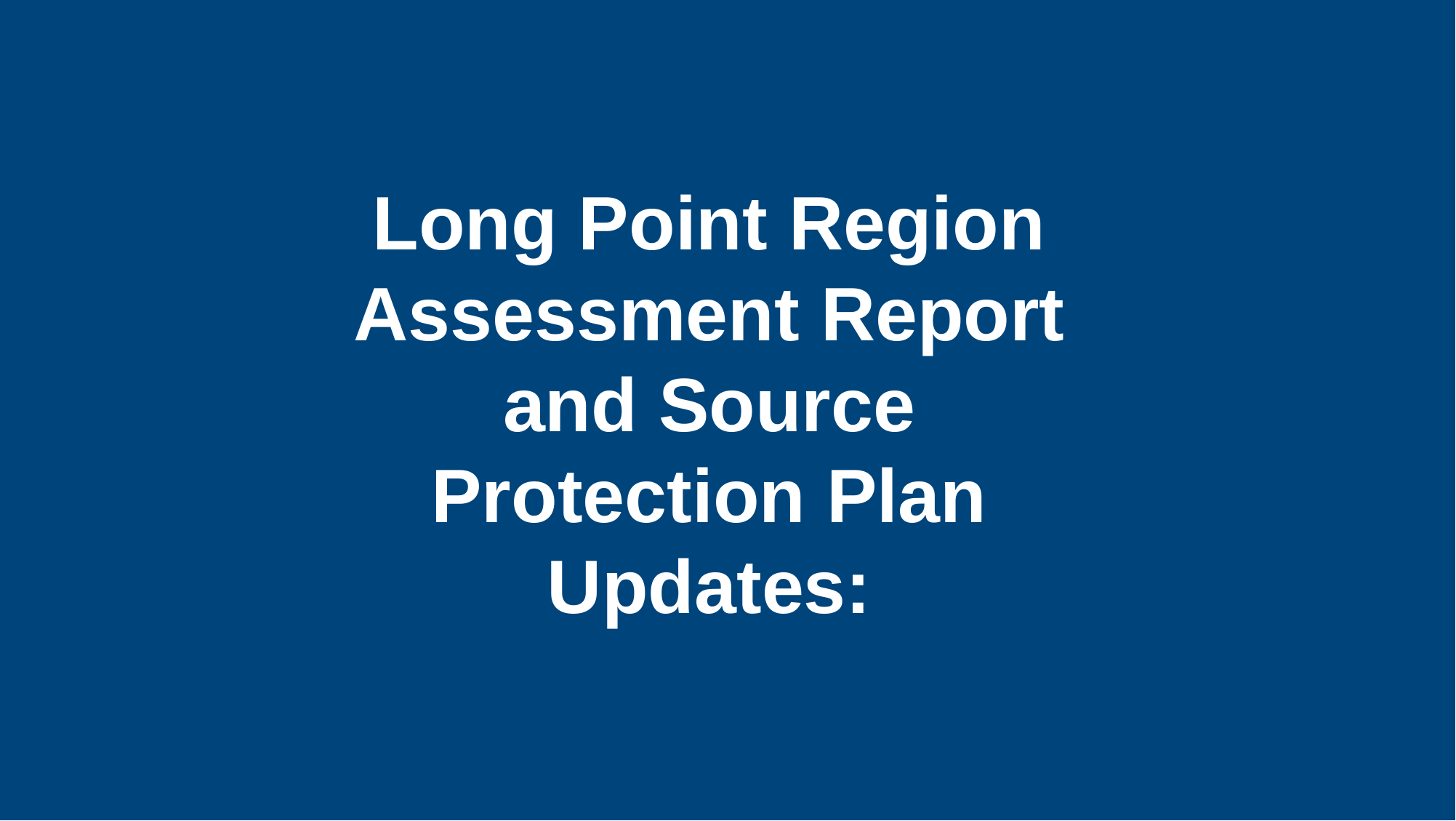

Long Point Region Assessment Report and Source Protection Plan Updates: